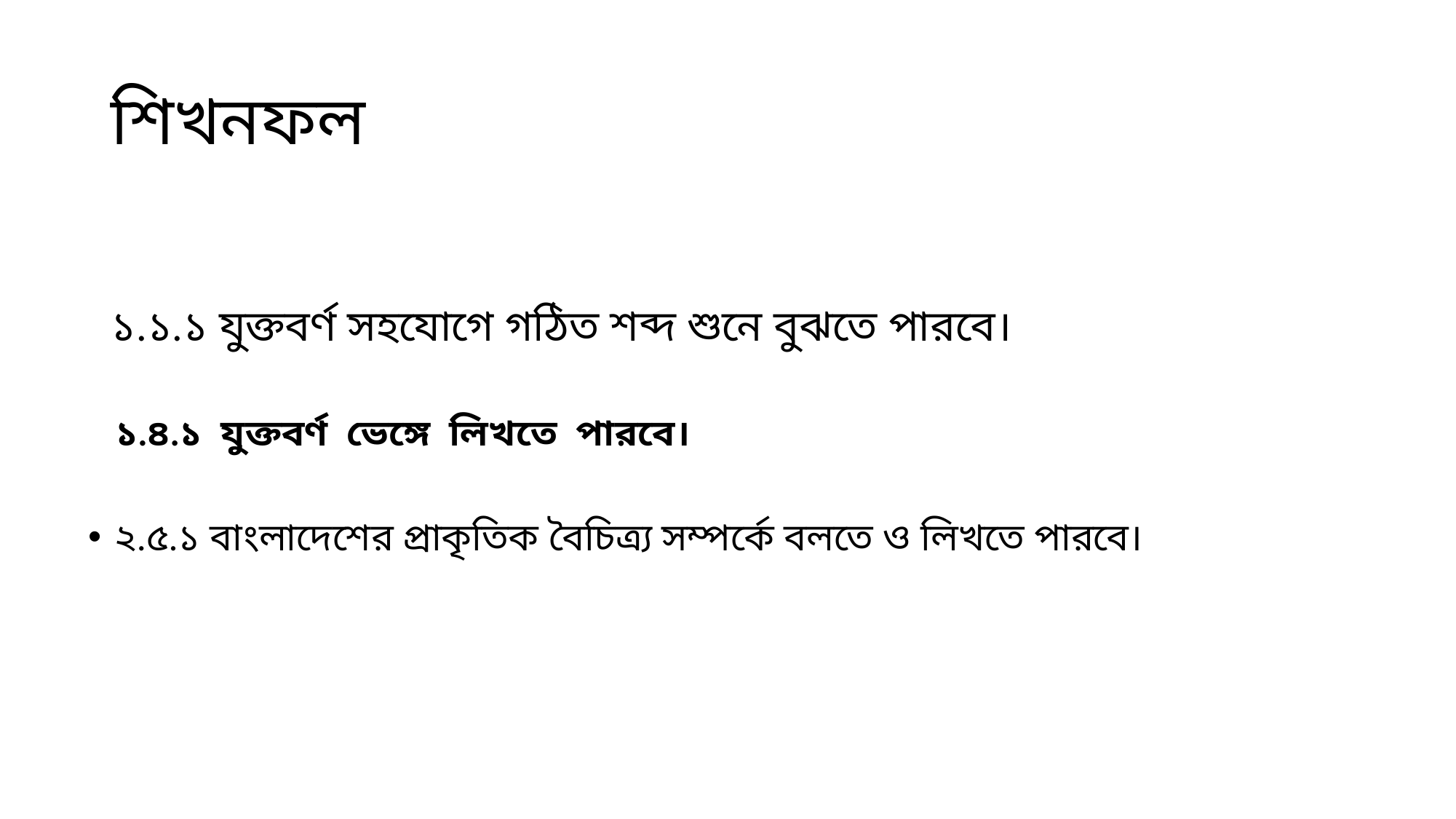

# শিখনফল

১.১.১ যুক্তবর্ণ সহযোগে গঠিত শব্দ শুনে বুঝতে পারবে।
১.৪.১  যুক্তবর্ণ  ভেঙ্গে  লিখতে  পারবে।
২.৫.১ বাংলাদেশের প্রাকৃতিক বৈচিত্র্য সম্পর্কে বলতে ও লিখতে পারবে।